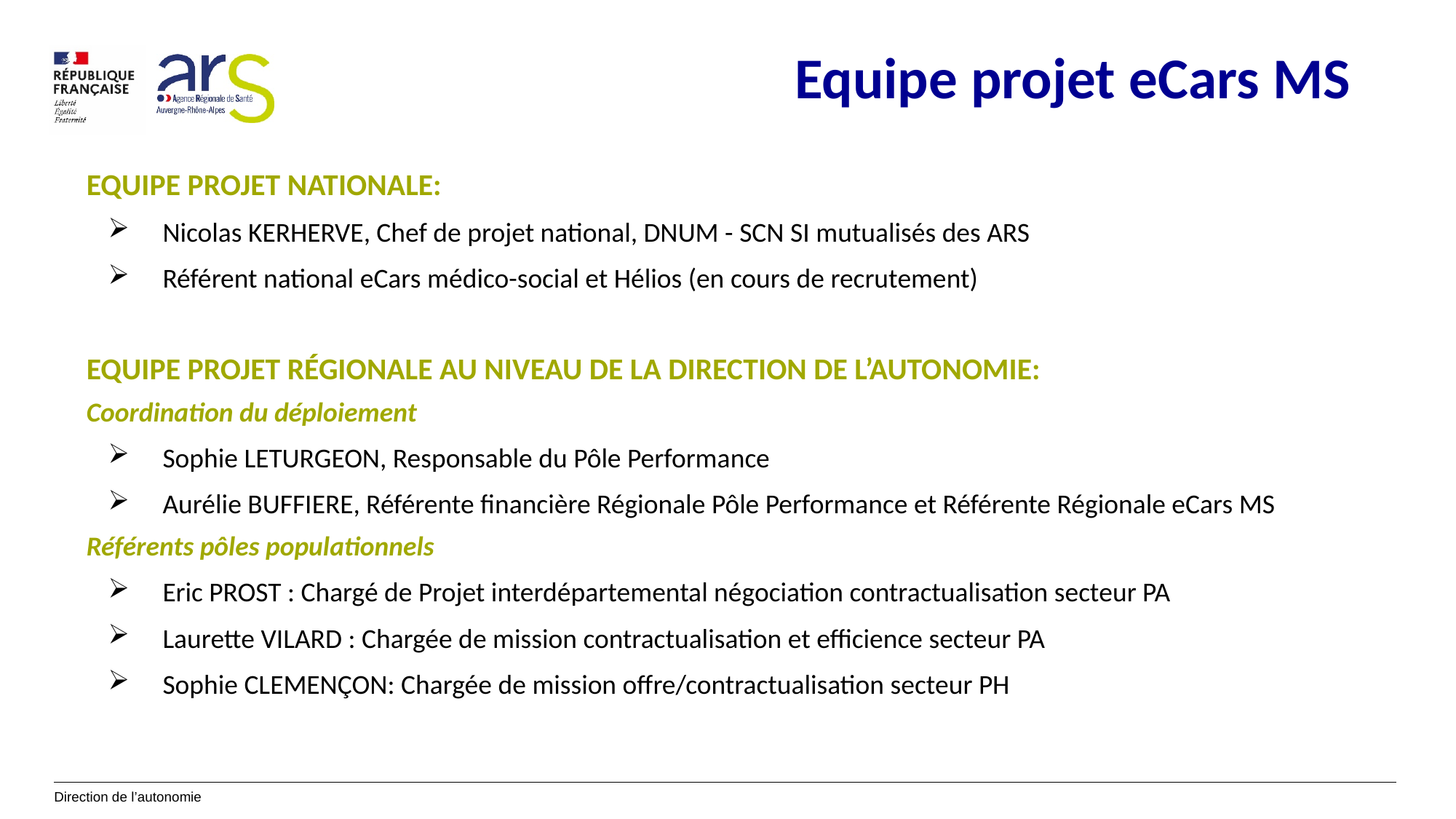

# Equipe projet eCars MS
EQUIPE PROJET NATIONALE:
Nicolas KERHERVE, Chef de projet national, DNUM - SCN SI mutualisés des ARS
Référent national eCars médico-social et Hélios (en cours de recrutement)

EQUIPE PROJET RÉGIONALE AU NIVEAU DE LA DIRECTION DE L’AUTONOMIE:
Coordination du déploiement
Sophie LETURGEON, Responsable du Pôle Performance
Aurélie BUFFIERE, Référente financière Régionale Pôle Performance et Référente Régionale eCars MS
Référents pôles populationnels
Eric PROST : Chargé de Projet interdépartemental négociation contractualisation secteur PA
Laurette VILARD : Chargée de mission contractualisation et efficience secteur PA
Sophie CLEMENÇON: Chargée de mission offre/contractualisation secteur PH